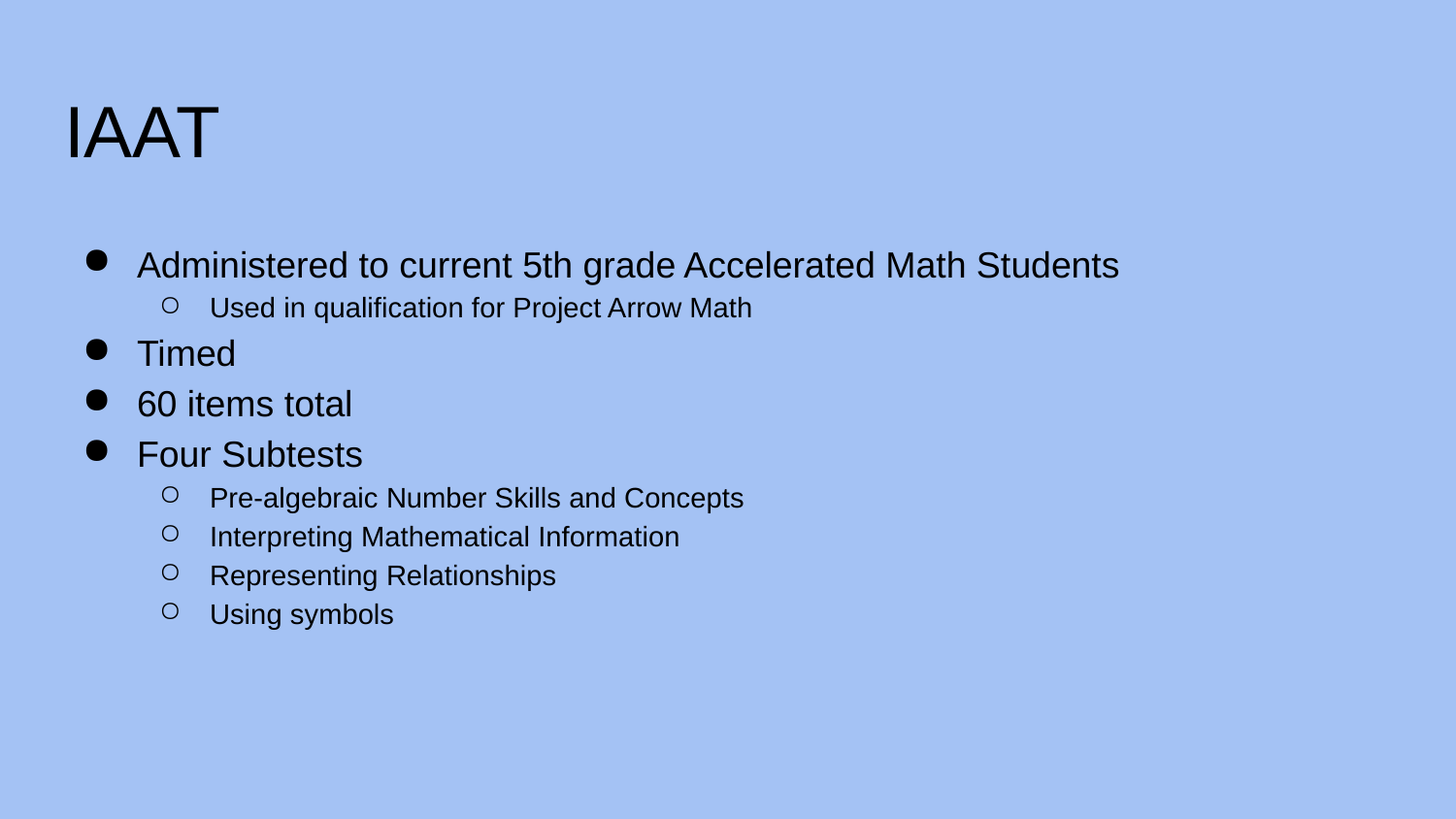

# IAAT

Administered to current 5th grade Accelerated Math Students
Used in qualification for Project Arrow Math
Timed
60 items total
Four Subtests
Pre-algebraic Number Skills and Concepts
Interpreting Mathematical Information
Representing Relationships
Using symbols